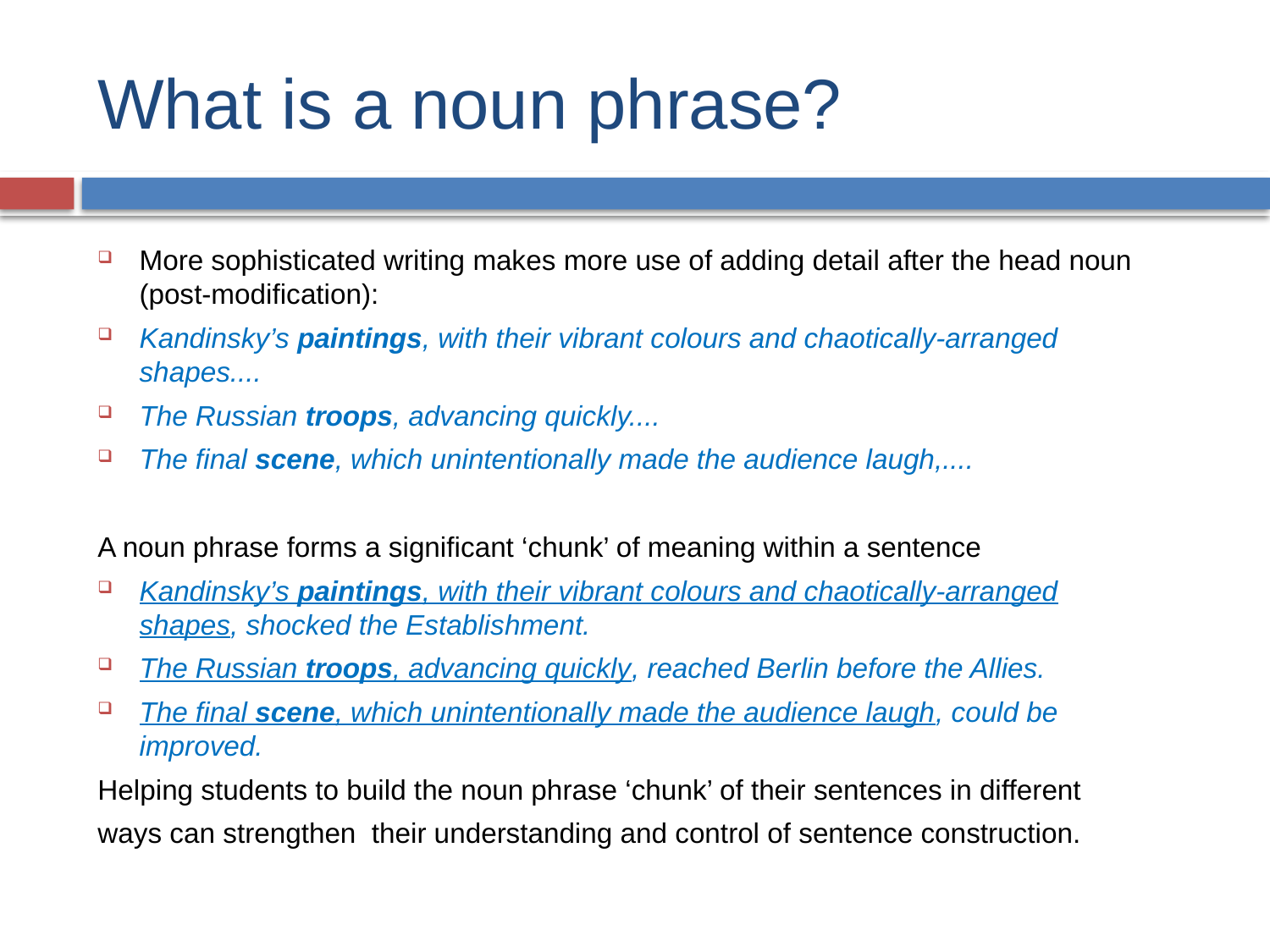

# What is a noun phrase?
More sophisticated writing makes more use of adding detail after the head noun (post-modification):
Kandinsky’s paintings, with their vibrant colours and chaotically-arranged shapes....
The Russian troops, advancing quickly....
The final scene, which unintentionally made the audience laugh,....

A noun phrase forms a significant ‘chunk’ of meaning within a sentence
Kandinsky’s paintings, with their vibrant colours and chaotically-arranged shapes, shocked the Establishment.
The Russian troops, advancing quickly, reached Berlin before the Allies.
The final scene, which unintentionally made the audience laugh, could be improved.
Helping students to build the noun phrase ‘chunk’ of their sentences in different
ways can strengthen  their understanding and control of sentence construction.